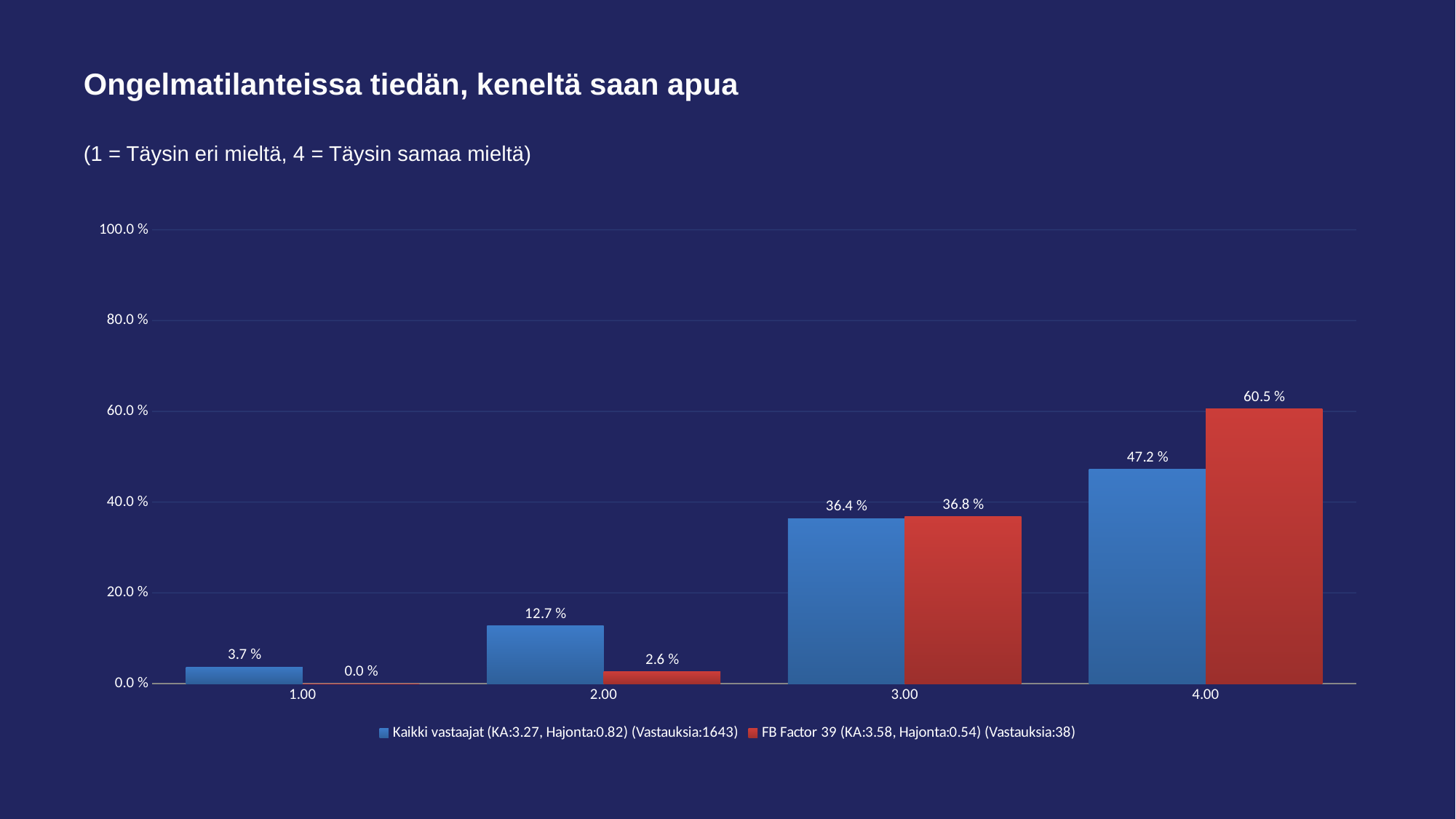

# Ongelmatilanteissa tiedän, keneltä saan apua
(1 = Täysin eri mieltä, 4 = Täysin samaa mieltä)

### Chart

| Category | Kaikki vastaajat (KA:3.27, Hajonta:0.82) (Vastauksia:1643) | FB Factor 39 (KA:3.58, Hajonta:0.54) (Vastauksia:38) |
|---|---|---|
| 1.00 | 0.037 | 0.0 |
| 2.00 | 0.127 | 0.026 |
| 3.00 | 0.364 | 0.368 |
| 4.00 | 0.472 | 0.605 |